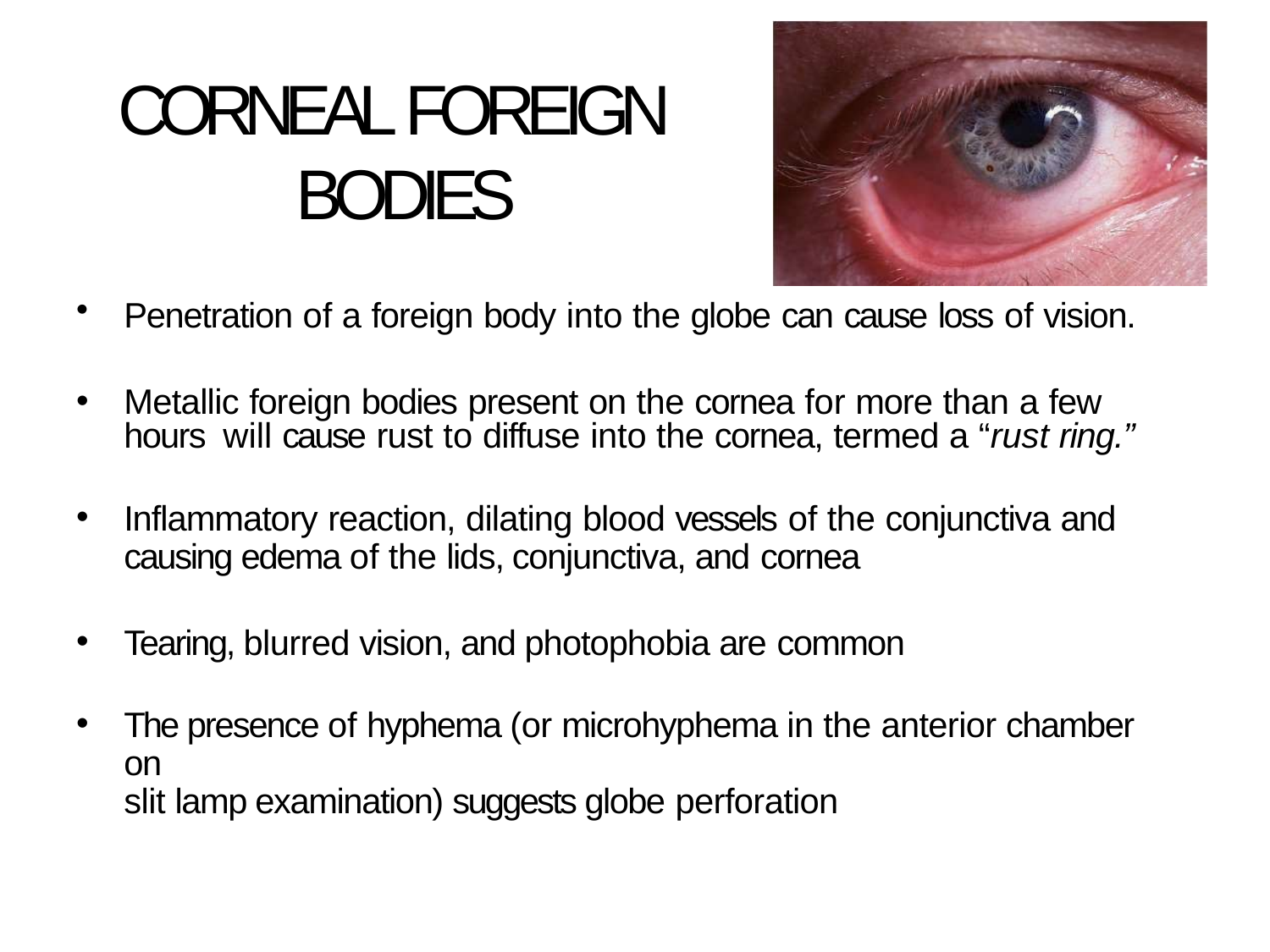

# CORNEAL FOREIGN  BODIES
Penetration of a foreign body into the globe can cause loss of vision.

Metallic foreign bodies present on the cornea for more than a few hours  will cause rust to diffuse into the cornea, termed a “rust ring.”

Inflammatory reaction, dilating blood vessels of the conjunctiva and
causing edema of the lids, conjunctiva, and cornea

Tearing, blurred vision, and photophobia are common

The presence of hyphema (or microhyphema in the anterior chamber on
slit lamp examination) suggests globe perforation